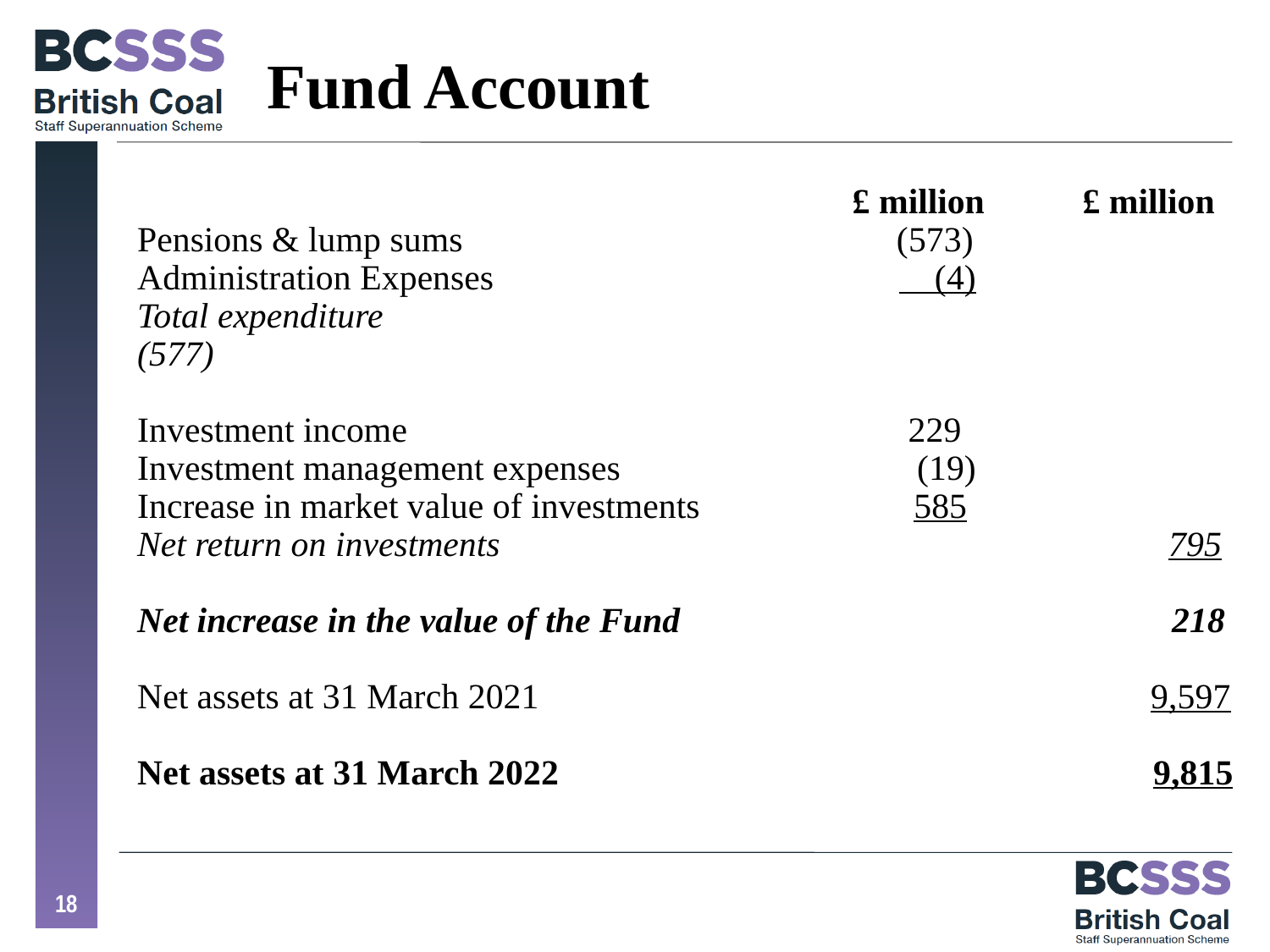

# Fund Account

					         £ million           £ million
Pensions & lump sums			              (573)
Administration Expenses			     	    (4)
Total expenditure			                                                          (577)

Investment income 		         	    	 229
Investment management expenses			  (19)
Increase in market value of investments                        585
Net return on investments 					                795

Net increase in the value of the Fund 	                                             218

Net assets at 31 March 2021	             	 		              9,597

Net assets at 31 March 2022					9,815
18